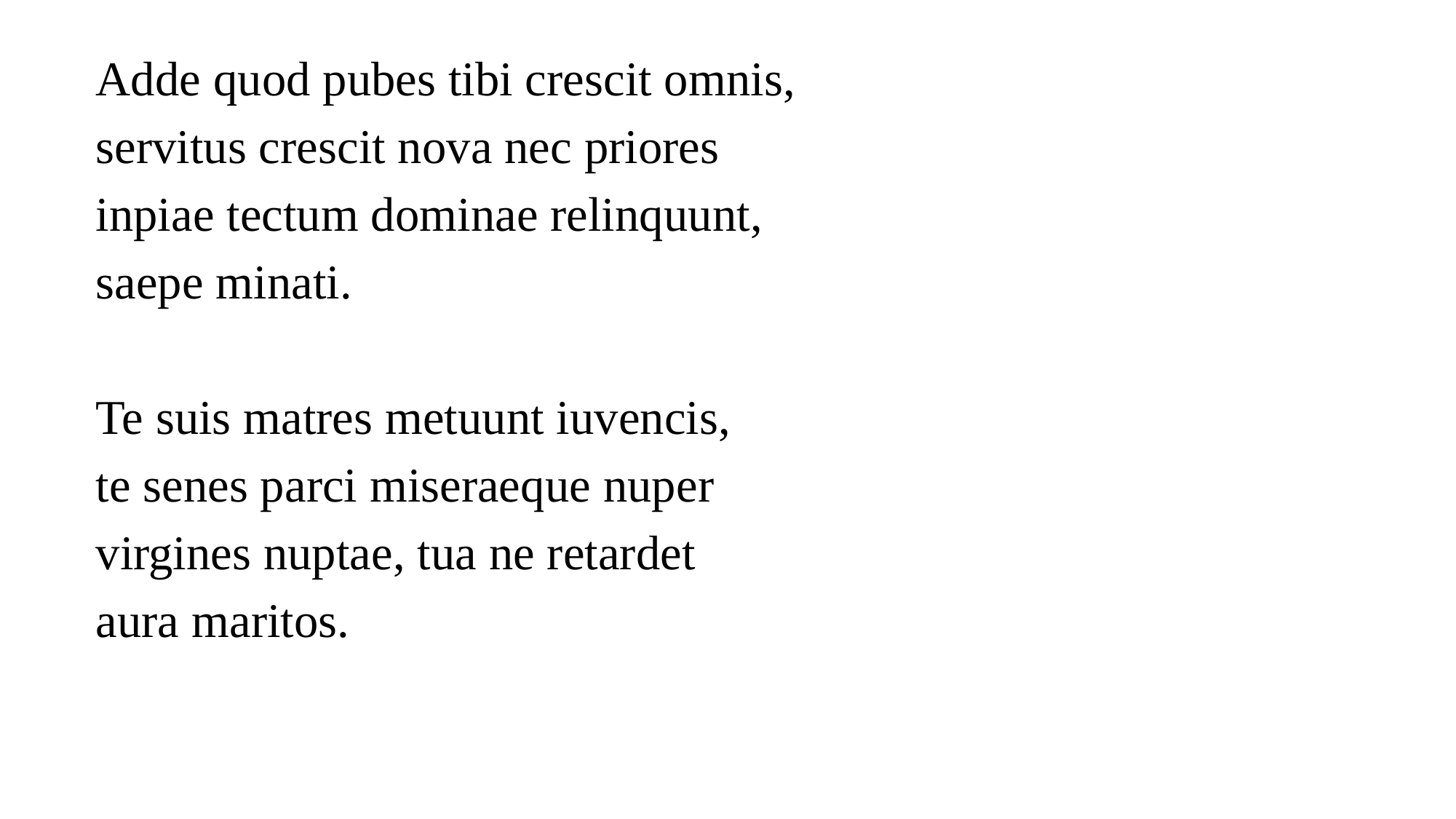

Adde quod pubes tibi crescit omnis,
servitus crescit nova nec priores
inpiae tectum dominae relinquunt,
saepe minati.

Te suis matres metuunt iuvencis,
te senes parci miseraeque nuper
virgines nuptae, tua ne retardet
aura maritos.